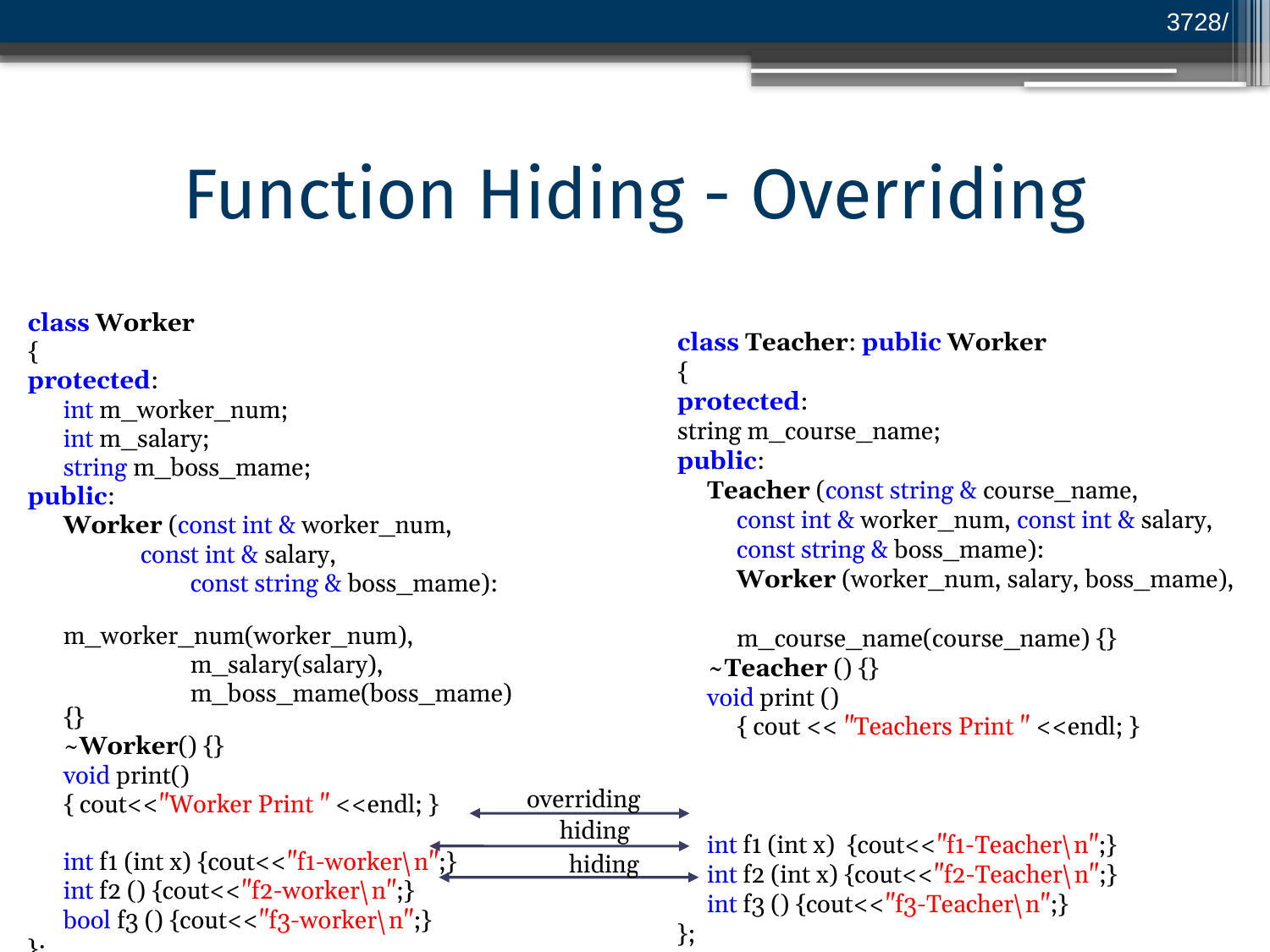

/3728
# Function Hiding - Overriding
class Worker
{
protected:
	int m_worker_num;
	int m_salary;
	string m_boss_mame;
public:
	Worker (const int & worker_num,
                   const int & salary,
		const string & boss_mame):
		m_worker_num(worker_num),
		m_salary(salary),
		m_boss_mame(boss_mame){}
	~Worker() {}
	void print()
	{ cout<<"Worker Print " <<endl; }

	int f1 (int x) {cout<<"f1-worker\n";}
	int f2 () {cout<<"f2-worker\n";}
   	bool f3 () {cout<<"f3-worker\n";}
};

class Teacher: public Worker
{
protected:
string m_course_name;
public:
     Teacher (const string & course_name,
          const int & worker_num, const int & salary,
          const string & boss_mame):
          Worker (worker_num, salary, boss_mame),
          m_course_name(course_name) {}
     ~Teacher () {}
     void print ()
          { cout << "Teachers Print " <<endl; }

     int f1 (int x)  {cout<<"f1-Teacher\n";}
     int f2 (int x) {cout<<"f2-Teacher\n";}
     int f3 () {cout<<"f3-Teacher\n";}
};

overriding

hiding

hiding